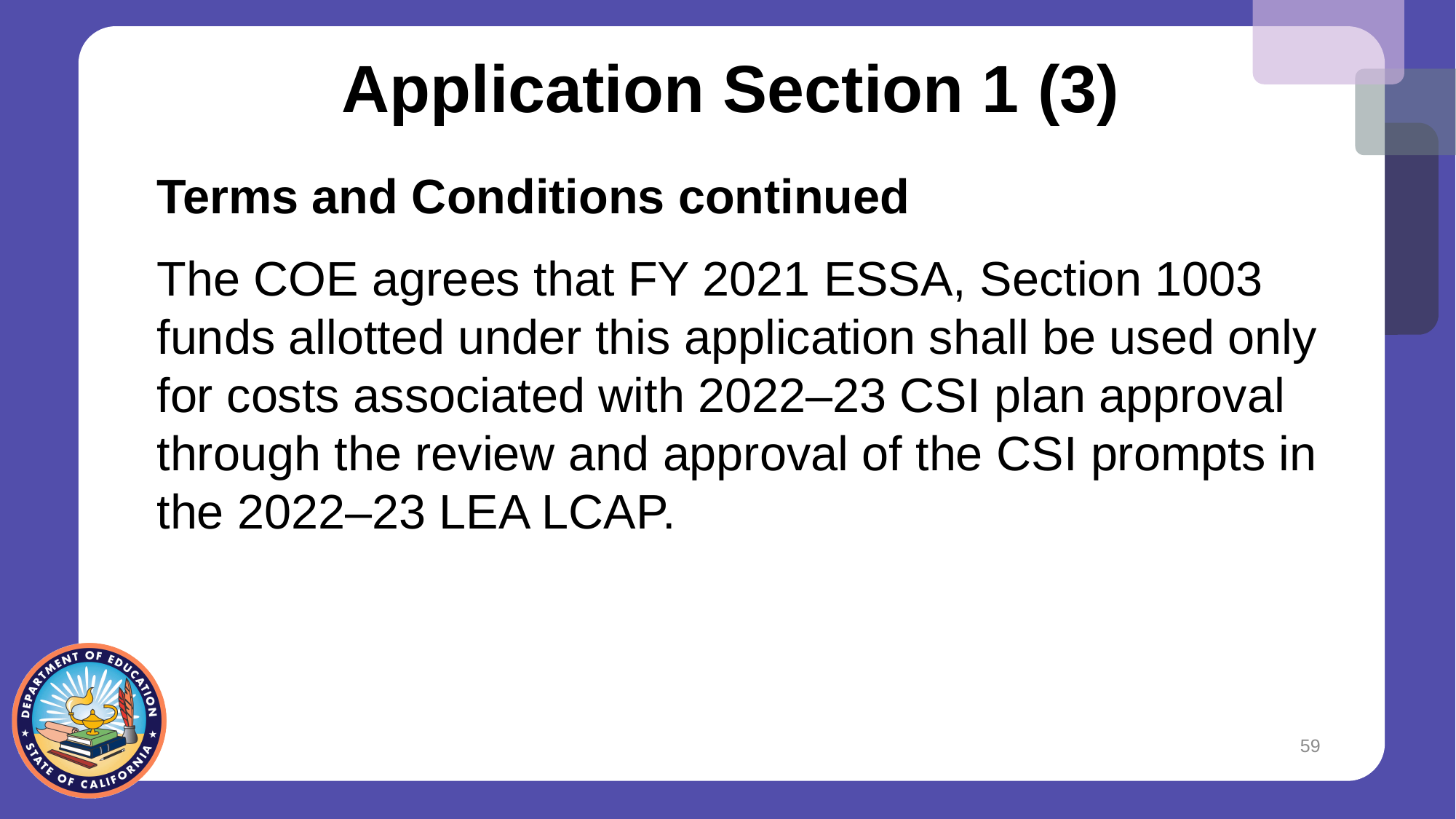

# Application Section 1 (3)
Terms and Conditions continued
The COE agrees that FY 2021 ESSA, Section 1003 funds allotted under this application shall be used only for costs associated with 2022–23 CSI plan approval through the review and approval of the CSI prompts in the 2022–23 LEA LCAP.

59